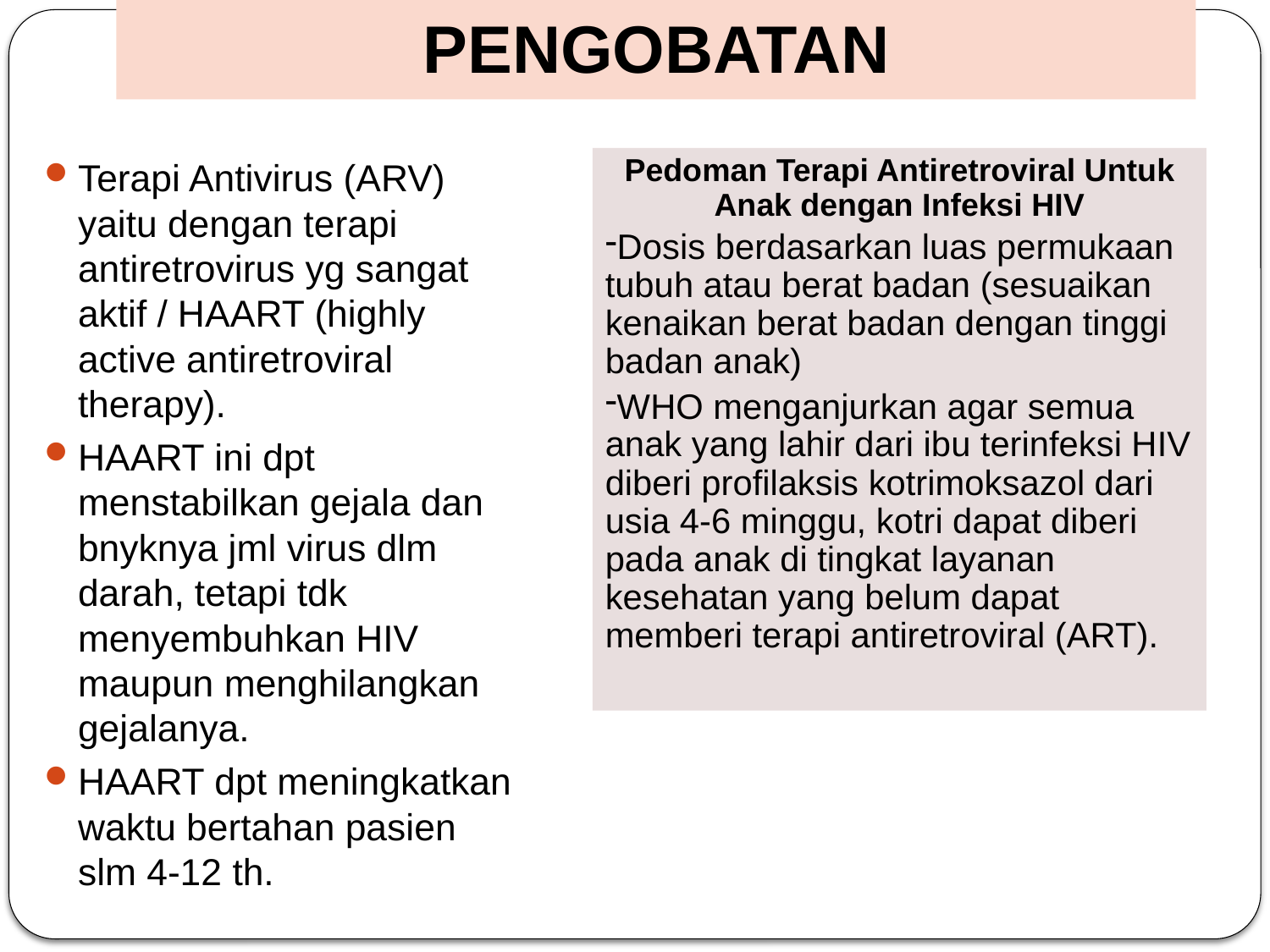

# PENGOBATAN
Terapi Antivirus (ARV) yaitu dengan terapi antiretrovirus yg sangat aktif / HAART (highly active antiretroviral therapy).
HAART ini dpt menstabilkan gejala dan bnyknya jml virus dlm darah, tetapi tdk menyembuhkan HIV maupun menghilangkan gejalanya.
HAART dpt meningkatkan waktu bertahan pasien slm 4-12 th.

Pedoman Terapi Antiretroviral Untuk Anak dengan Infeksi HIV
Dosis berdasarkan luas permukaan tubuh atau berat badan (sesuaikan kenaikan berat badan dengan tinggi badan anak)
WHO menganjurkan agar semua anak yang lahir dari ibu terinfeksi HIV diberi profilaksis kotrimoksazol dari usia 4-6 minggu, kotri dapat diberi pada anak di tingkat layanan kesehatan yang belum dapat memberi terapi antiretroviral (ART).